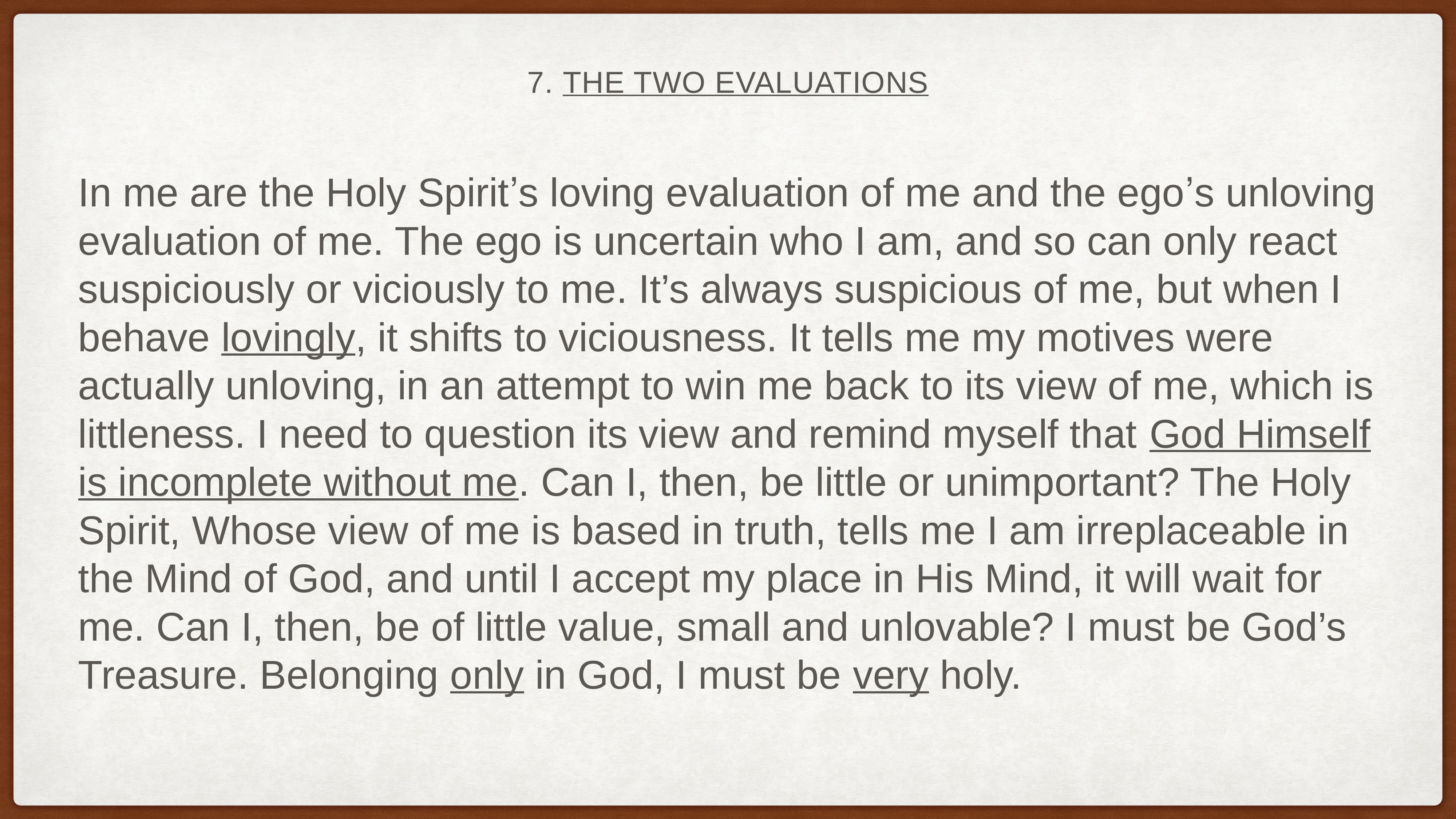

# 7. The two evaluations
In me are the Holy Spirit’s loving evaluation of me and the ego’s unloving evaluation of me. The ego is uncertain who I am, and so can only react suspiciously or viciously to me. It’s always suspicious of me, but when I behave lovingly, it shifts to viciousness. It tells me my motives were actually unloving, in an attempt to win me back to its view of me, which is littleness. I need to question its view and remind myself that God Himself is incomplete without me. Can I, then, be little or unimportant? The Holy Spirit, Whose view of me is based in truth, tells me I am irreplaceable in the Mind of God, and until I accept my place in His Mind, it will wait for me. Can I, then, be of little value, small and unlovable? I must be God’s Treasure. Belonging only in God, I must be very holy.